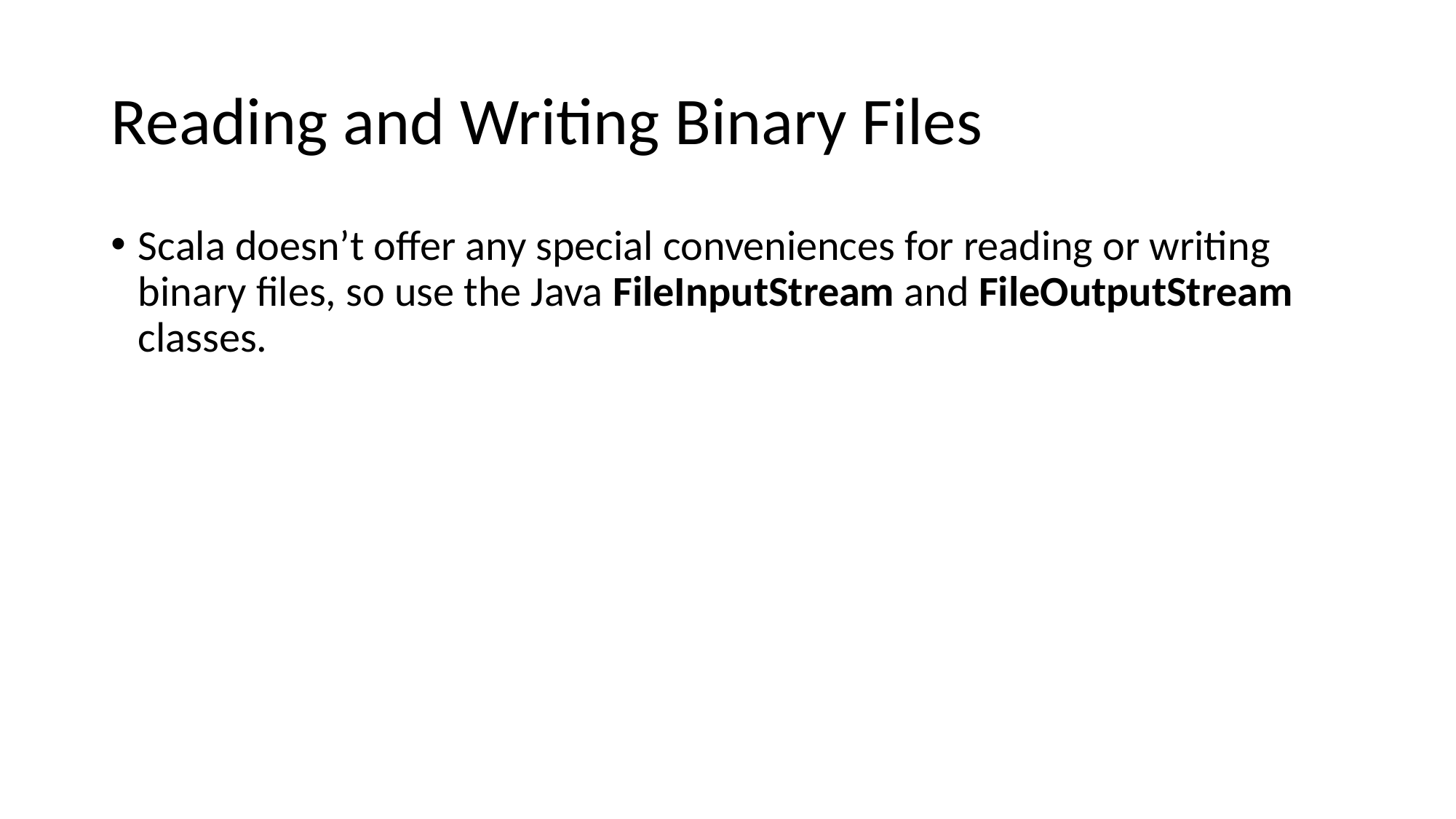

# Reading and Writing Binary Files
Scala doesn’t offer any special conveniences for reading or writing binary files, so use the Java FileInputStream and FileOutputStream classes.